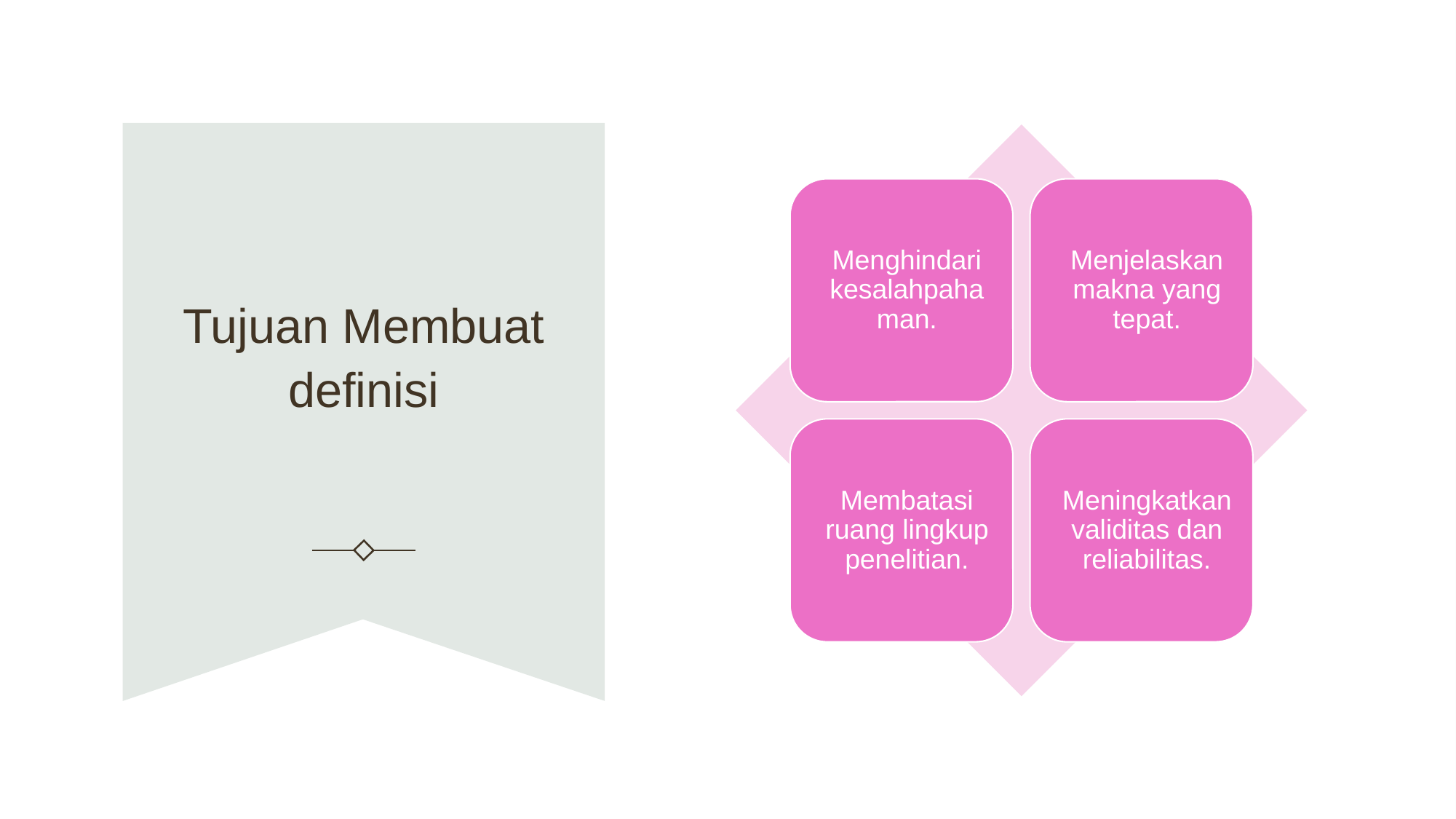

Menghindari kesalahpahaman.
Menjelaskan makna yang tepat.
Membatasi ruang lingkup penelitian.
Meningkatkan validitas dan reliabilitas.
# Tujuan Membuat definisi